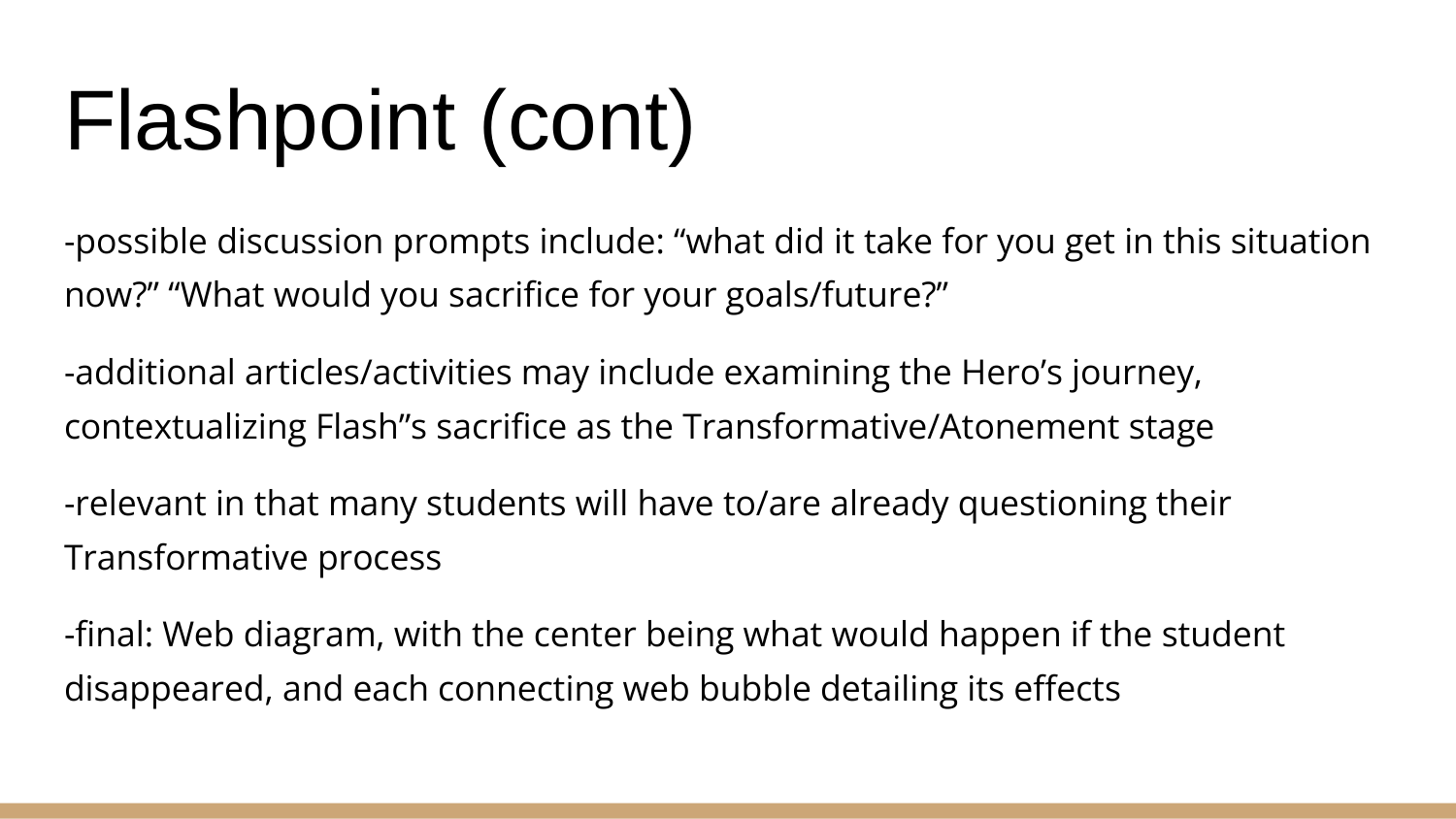

# Flashpoint (cont)
-possible discussion prompts include: “what did it take for you get in this situation now?” “What would you sacrifice for your goals/future?”
-additional articles/activities may include examining the Hero’s journey, contextualizing Flash”s sacrifice as the Transformative/Atonement stage
-relevant in that many students will have to/are already questioning their Transformative process
-final: Web diagram, with the center being what would happen if the student disappeared, and each connecting web bubble detailing its effects